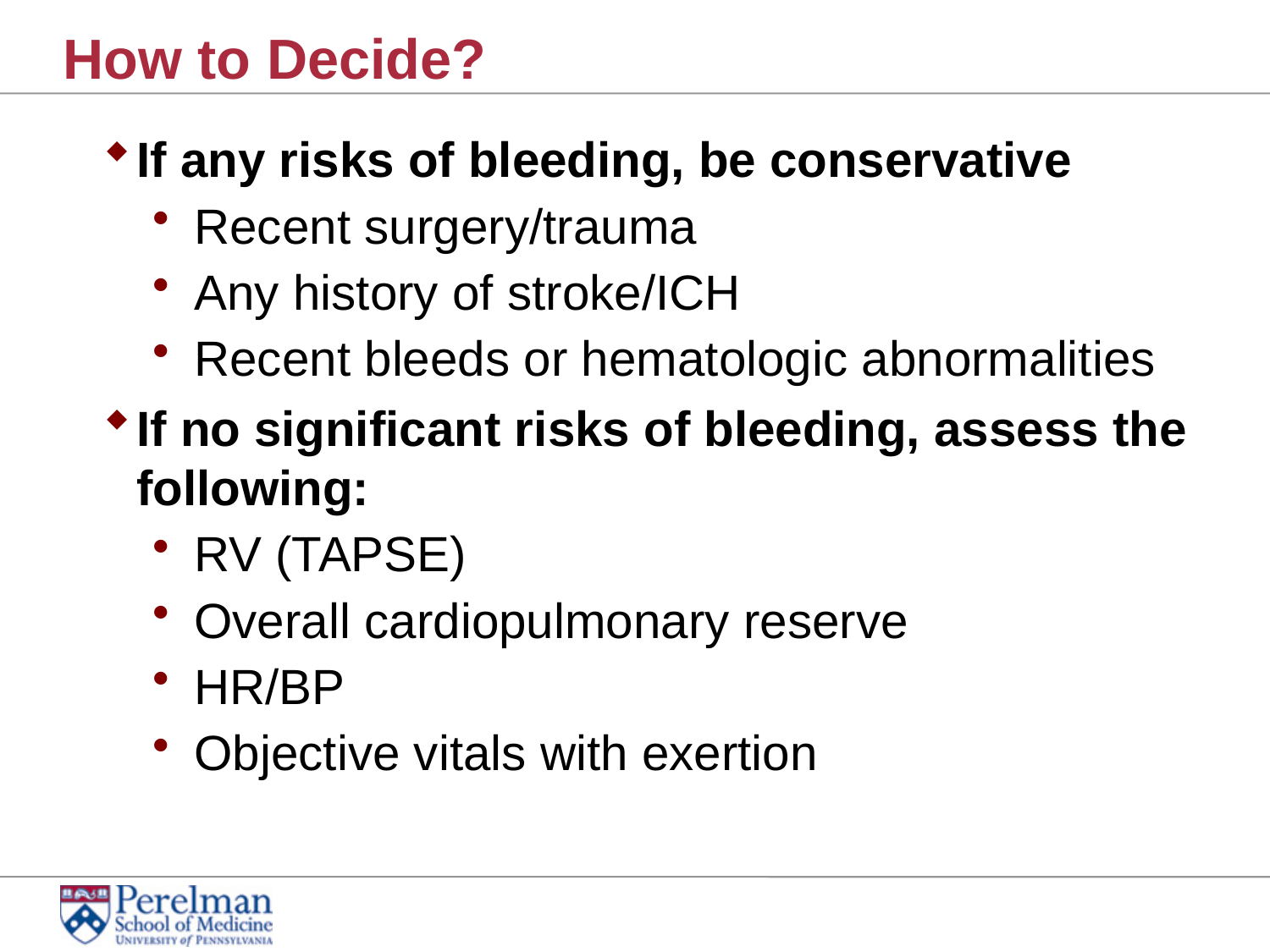

# How to Decide?
If any risks of bleeding, be conservative
Recent surgery/trauma
Any history of stroke/ICH
Recent bleeds or hematologic abnormalities
If no significant risks of bleeding, assess the following:
RV (TAPSE)
Overall cardiopulmonary reserve
HR/BP
Objective vitals with exertion